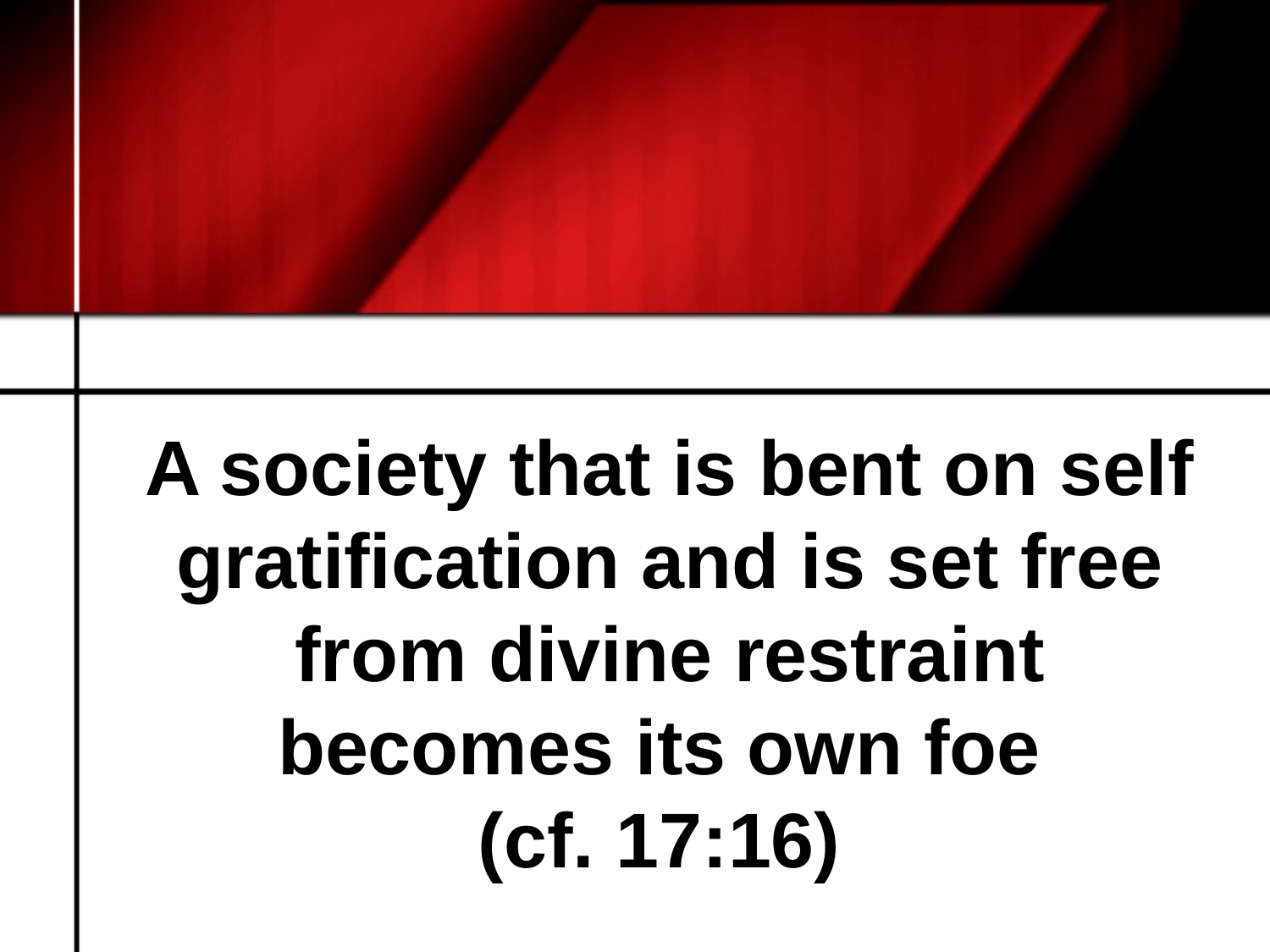

# A society that is bent on self gratification and is set free from divine restraint becomes its own foe (cf. 17:16)